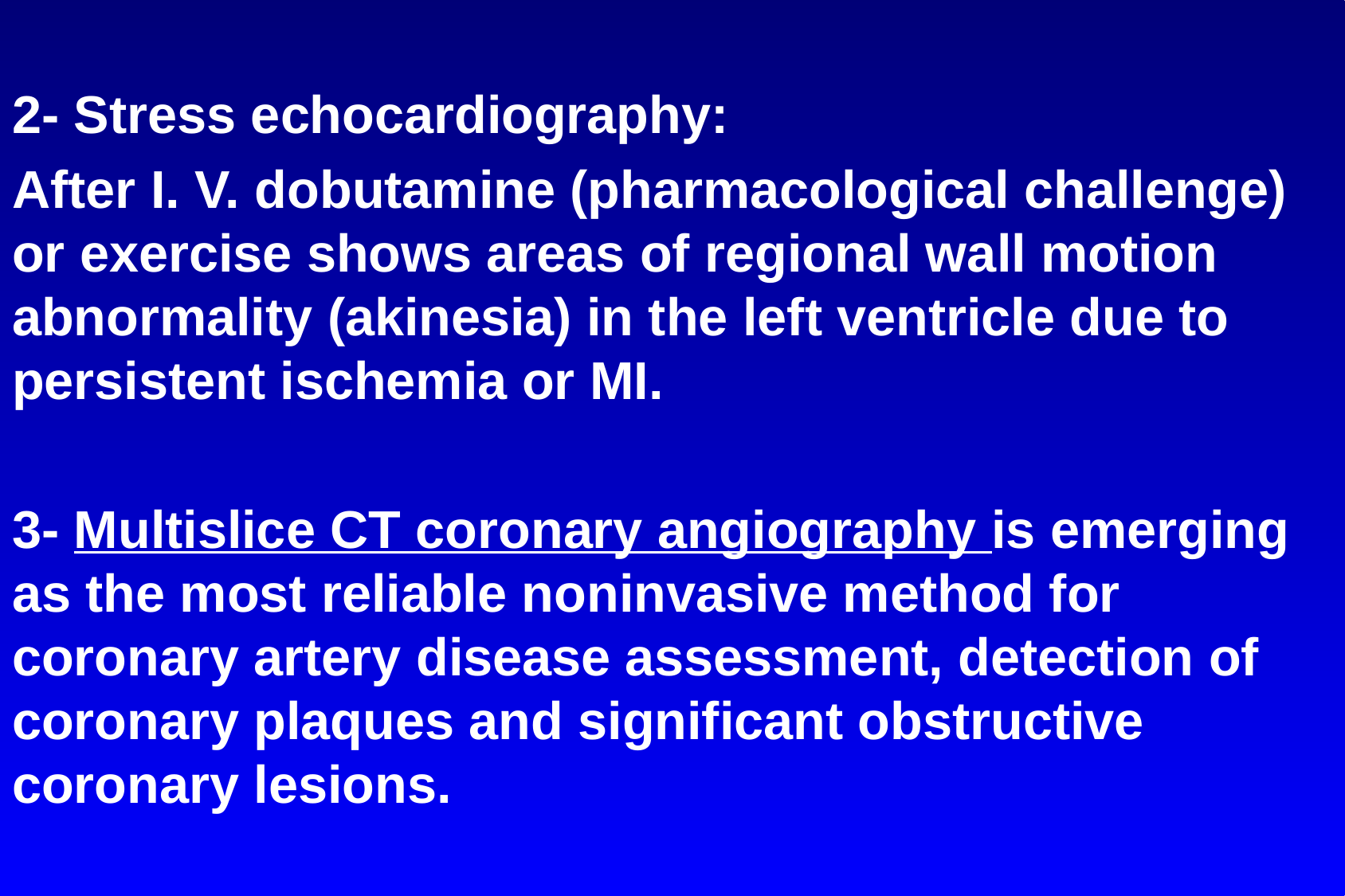

2- Stress echocardiography:
After I. V. dobutamine (pharmacological challenge) or exercise shows areas of regional wall motion abnormality (akinesia) in the left ventricle due to persistent ischemia or MI.

3- Multislice CT coronary angiography is emerging as the most reliable noninvasive method for coronary artery disease assessment, detection of coronary plaques and significant obstructive coronary lesions.